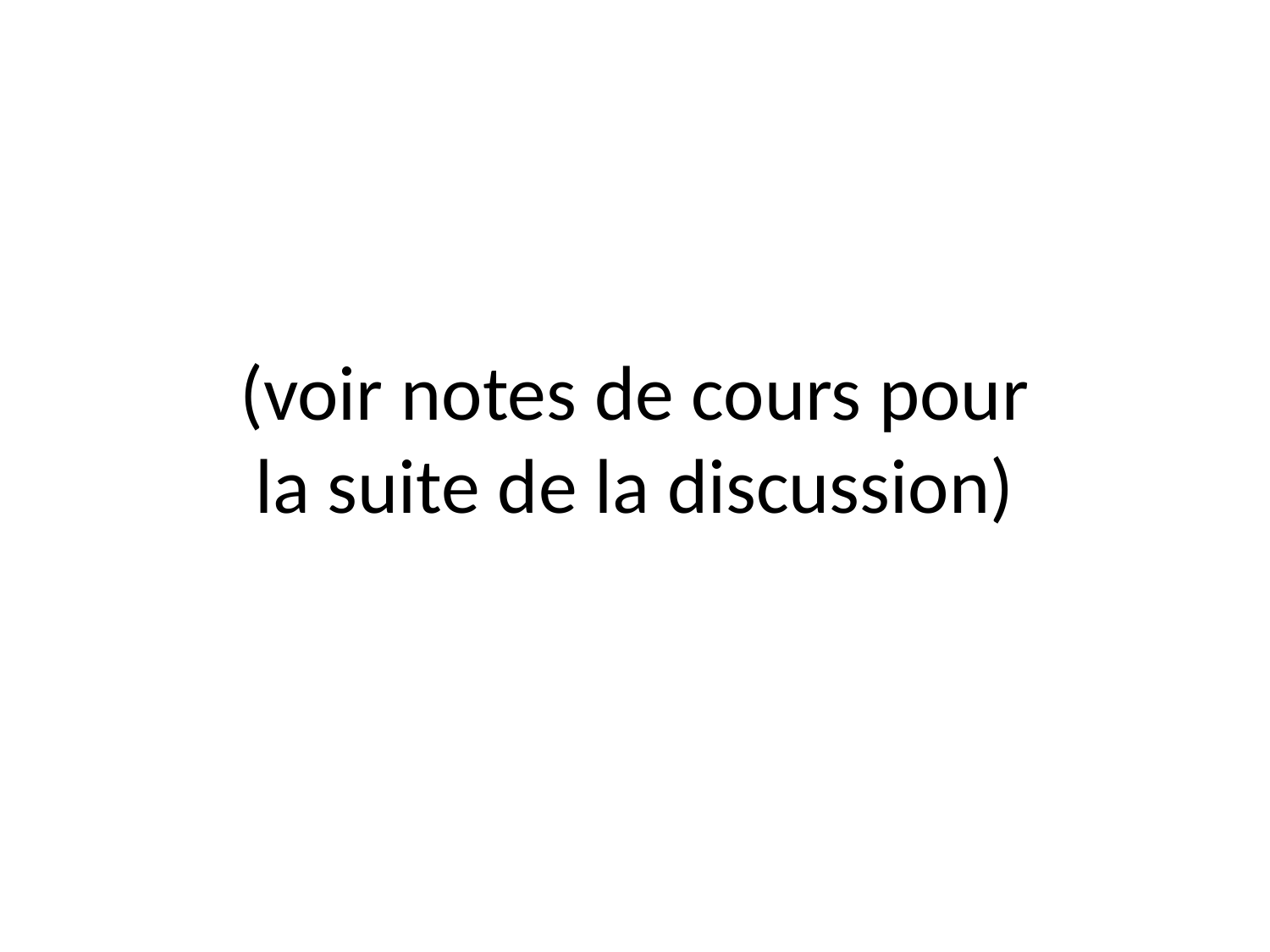

# (voir notes de cours pour la suite de la discussion)